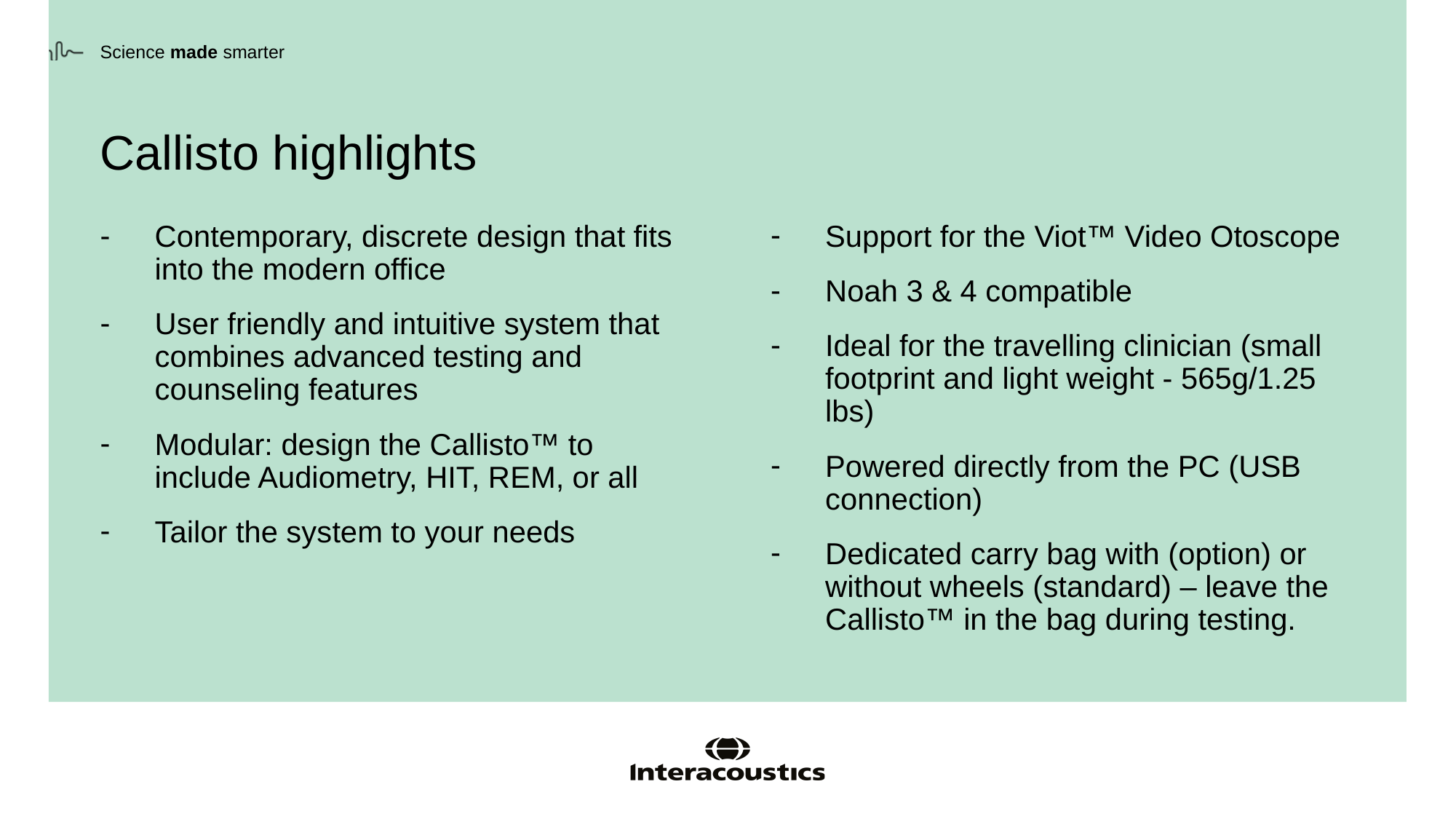

Callisto highlights
Support for the Viot™ Video Otoscope
Noah 3 & 4 compatible
Ideal for the travelling clinician (small footprint and light weight - 565g/1.25 lbs)
Powered directly from the PC (USB connection)
Dedicated carry bag with (option) or without wheels (standard) – leave the Callisto™ in the bag during testing.

Contemporary, discrete design that fits into the modern office
User friendly and intuitive system that combines advanced testing and counseling features
Modular: design the Callisto™ to include Audiometry, HIT, REM, or all
Tailor the system to your needs